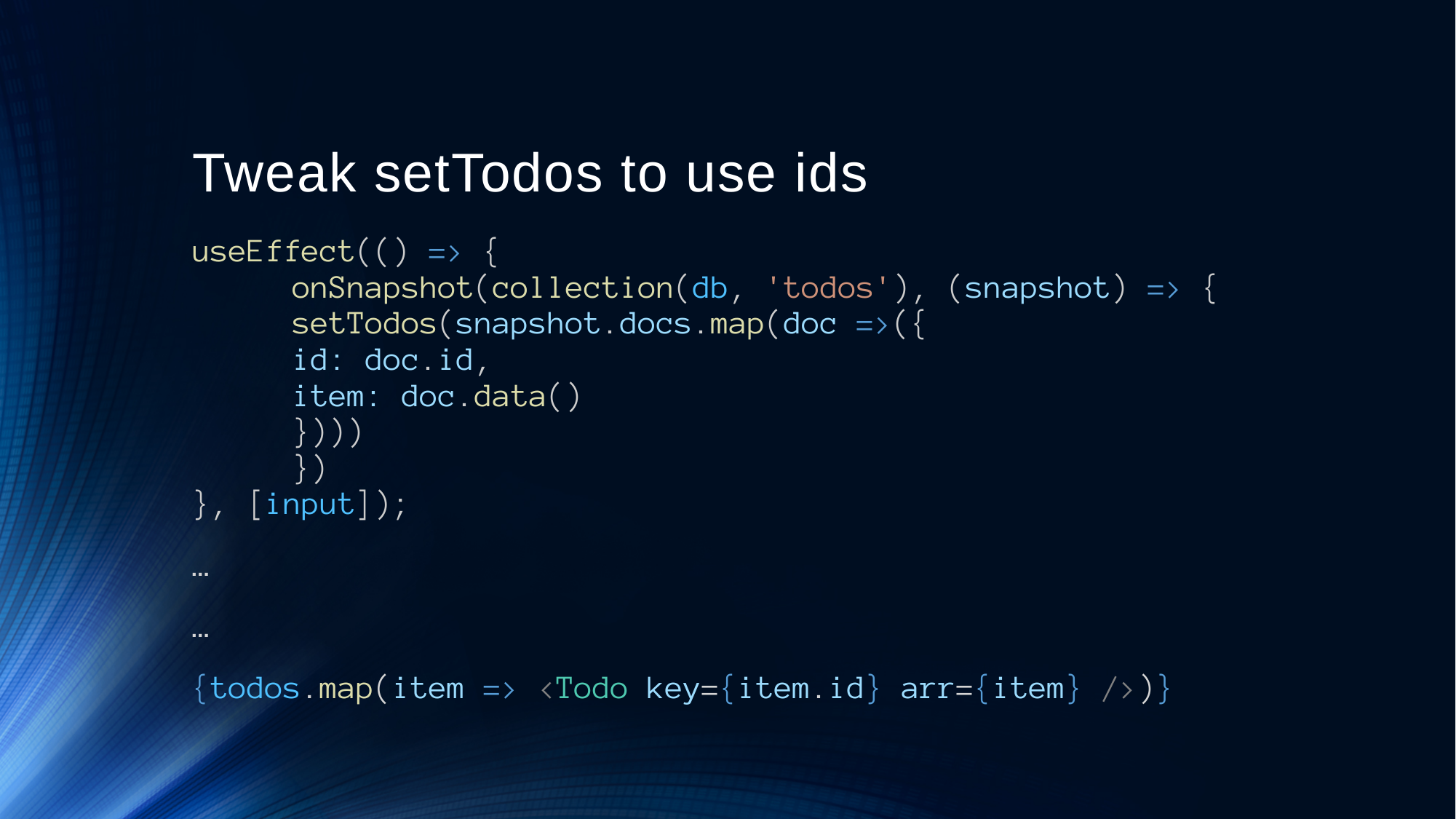

# Tweak setTodos to use ids
useEffect(() => {
	onSnapshot(collection(db, 'todos'), (snapshot) => {
		setTodos(snapshot.docs.map(doc =>({
			id: doc.id,
			item: doc.data()
		})))
	})
}, [input]);
…
…
{todos.map(item => <Todo key={item.id} arr={item} />)}